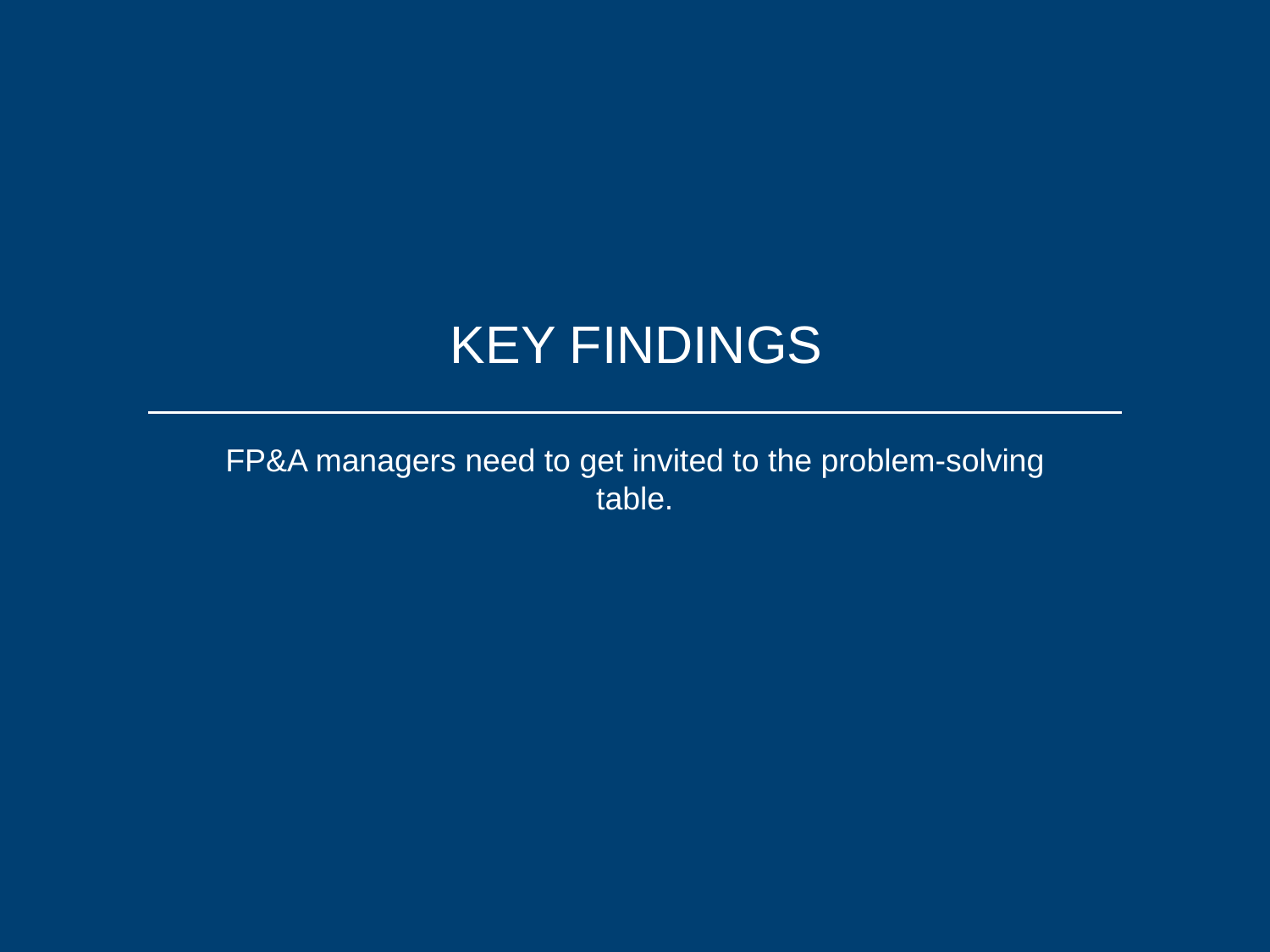

# Key findings
FP&A managers need to get invited to the problem-solving table.